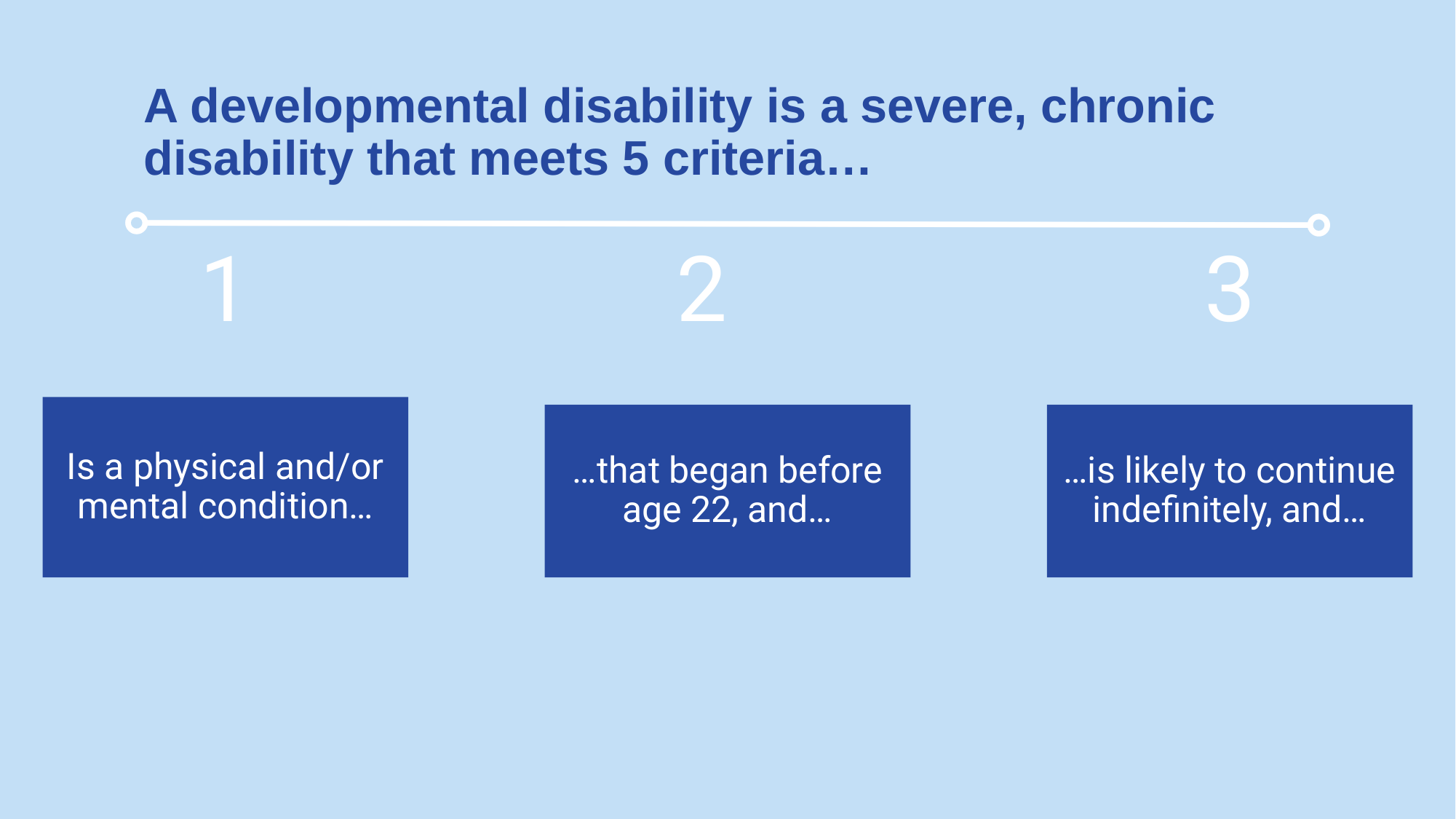

# A developmental disability is a severe, chronic disability that meets 5 criteria…
1
      2
3
Is a physical and/or mental condition…
…is likely to continue indefinitely, and…
…that began before age 22, and…